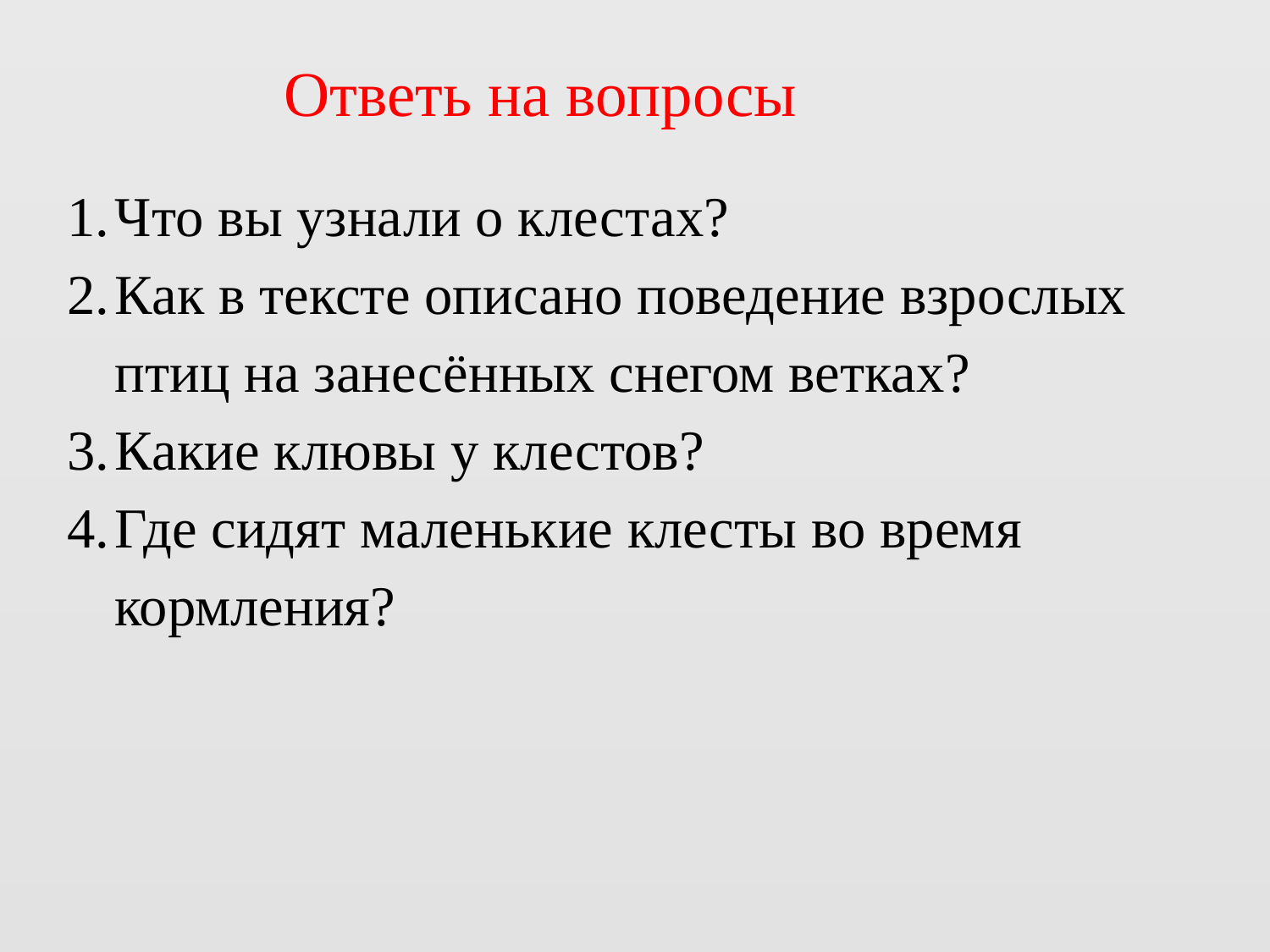

Ответь на вопросы

Что вы узнали о клестах?
Как в тексте описано поведение взрослых птиц на занесённых снегом ветках?
Какие клювы у клестов?
Где сидят маленькие клесты во время кормления?